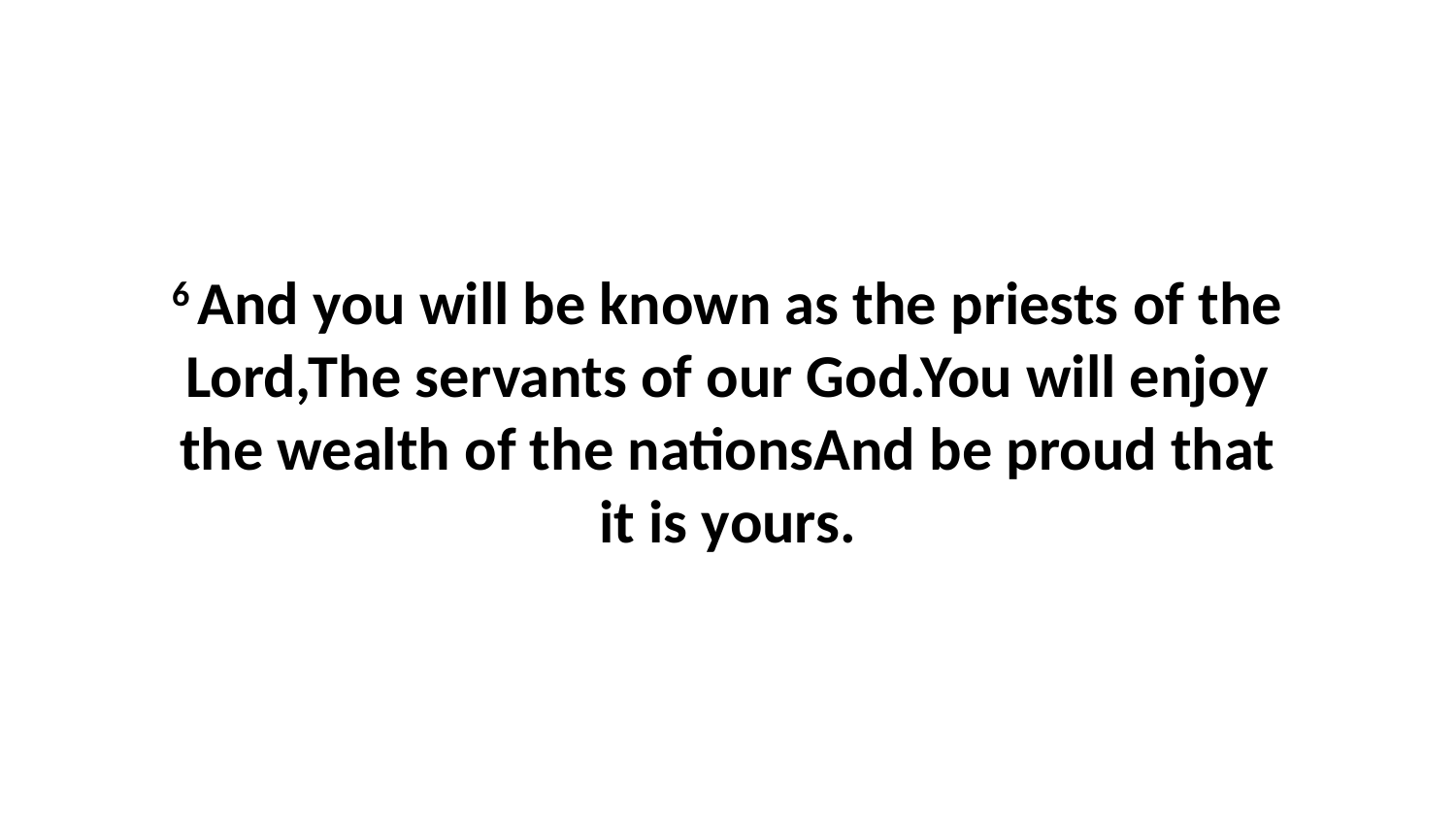

6 And you will be known as the priests of the Lord,The servants of our God.You will enjoy the wealth of the nationsAnd be proud that it is yours.